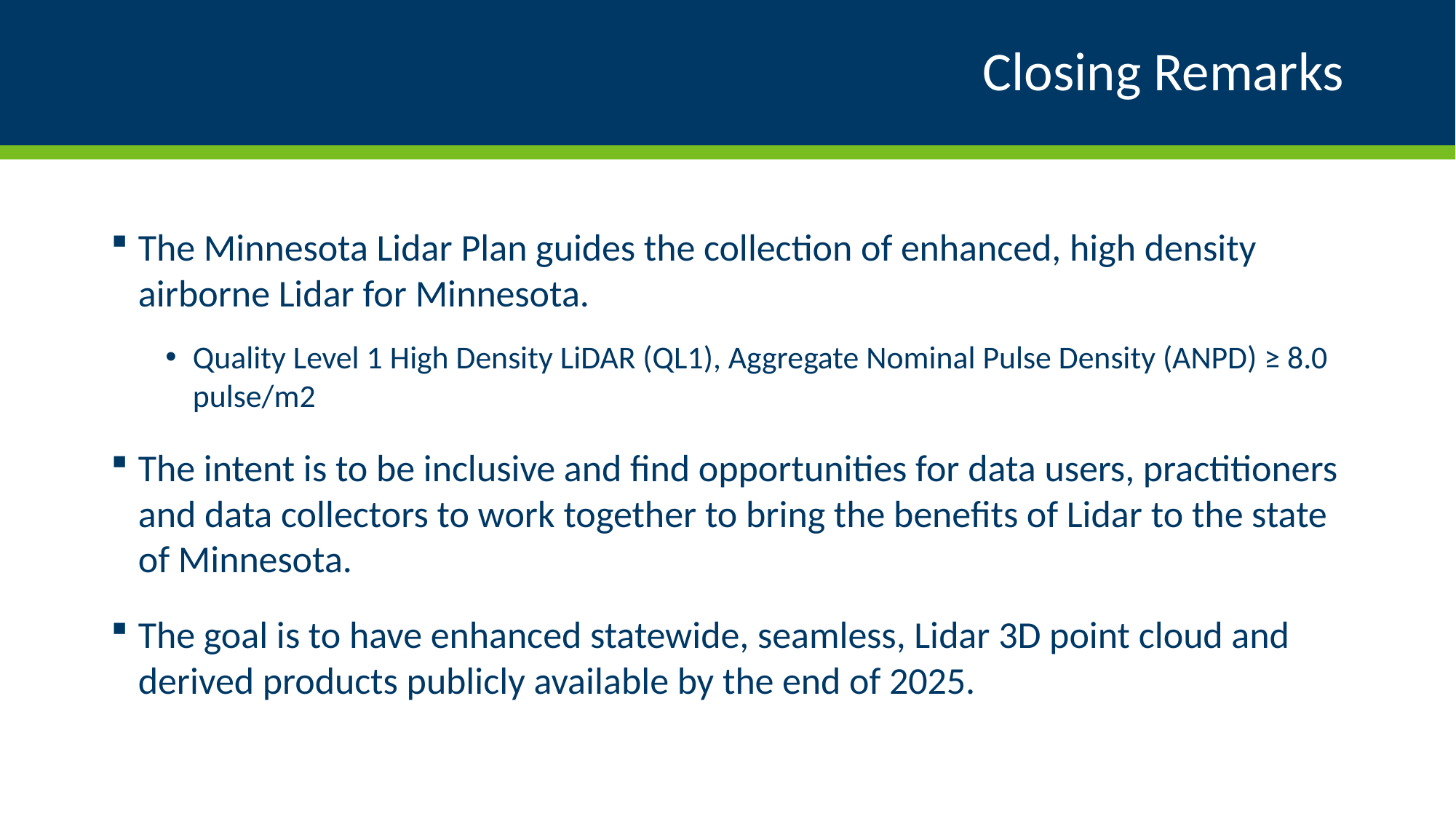

# Closing Remarks
The Minnesota Lidar Plan guides the collection of enhanced, high density airborne Lidar for Minnesota.
Quality Level 1 High Density LiDAR (QL1), Aggregate Nominal Pulse Density (ANPD) ≥ 8.0 pulse/m2
The intent is to be inclusive and find opportunities for data users, practitioners and data collectors to work together to bring the benefits of Lidar to the state of Minnesota.
The goal is to have enhanced statewide, seamless, Lidar 3D point cloud and derived products publicly available by the end of 2025.